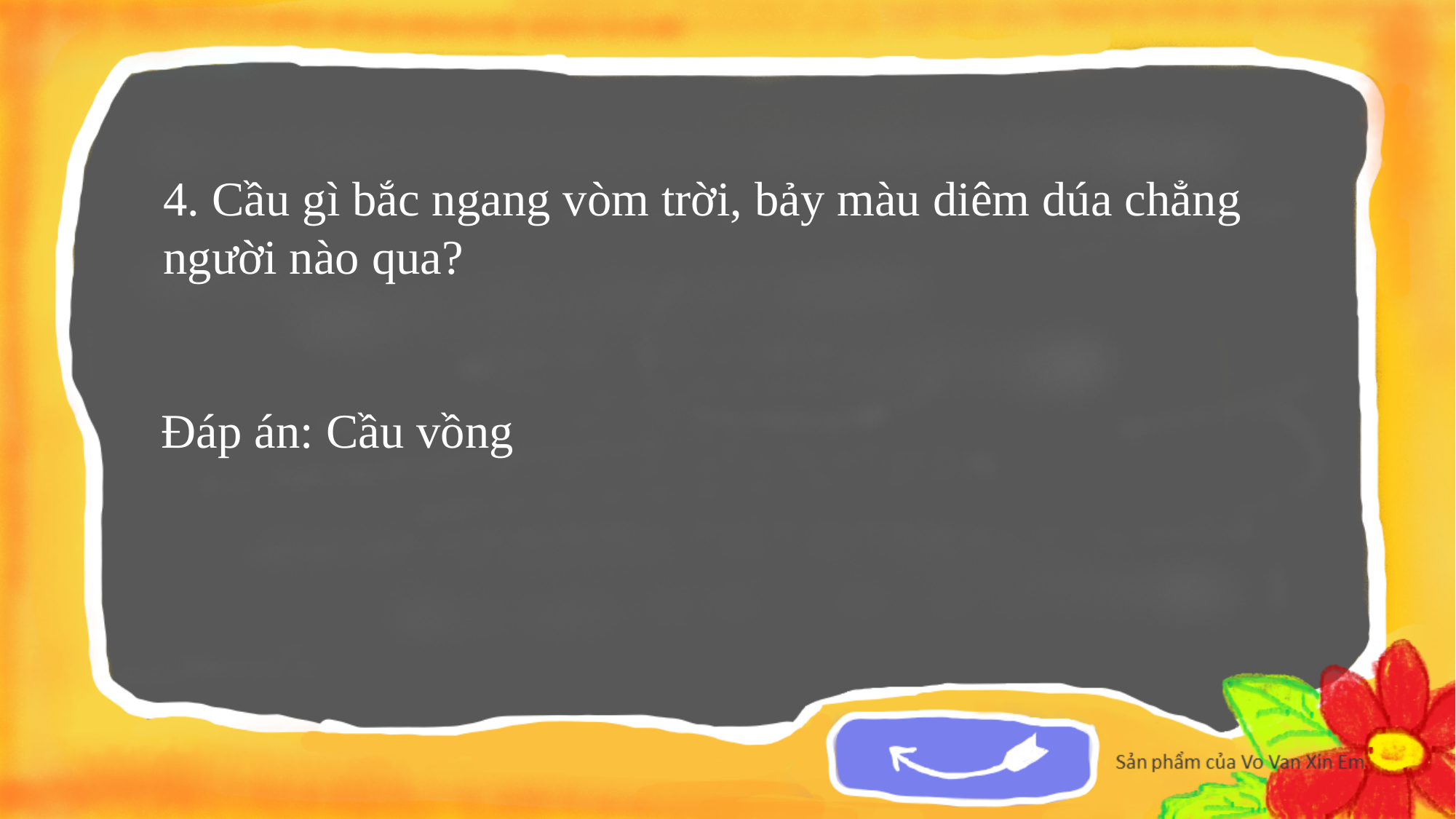

4. Cầu gì bắc ngang vòm trời, bảy màu diêm dúa chẳng
người nào qua?
Đáp án: Cầu vồng